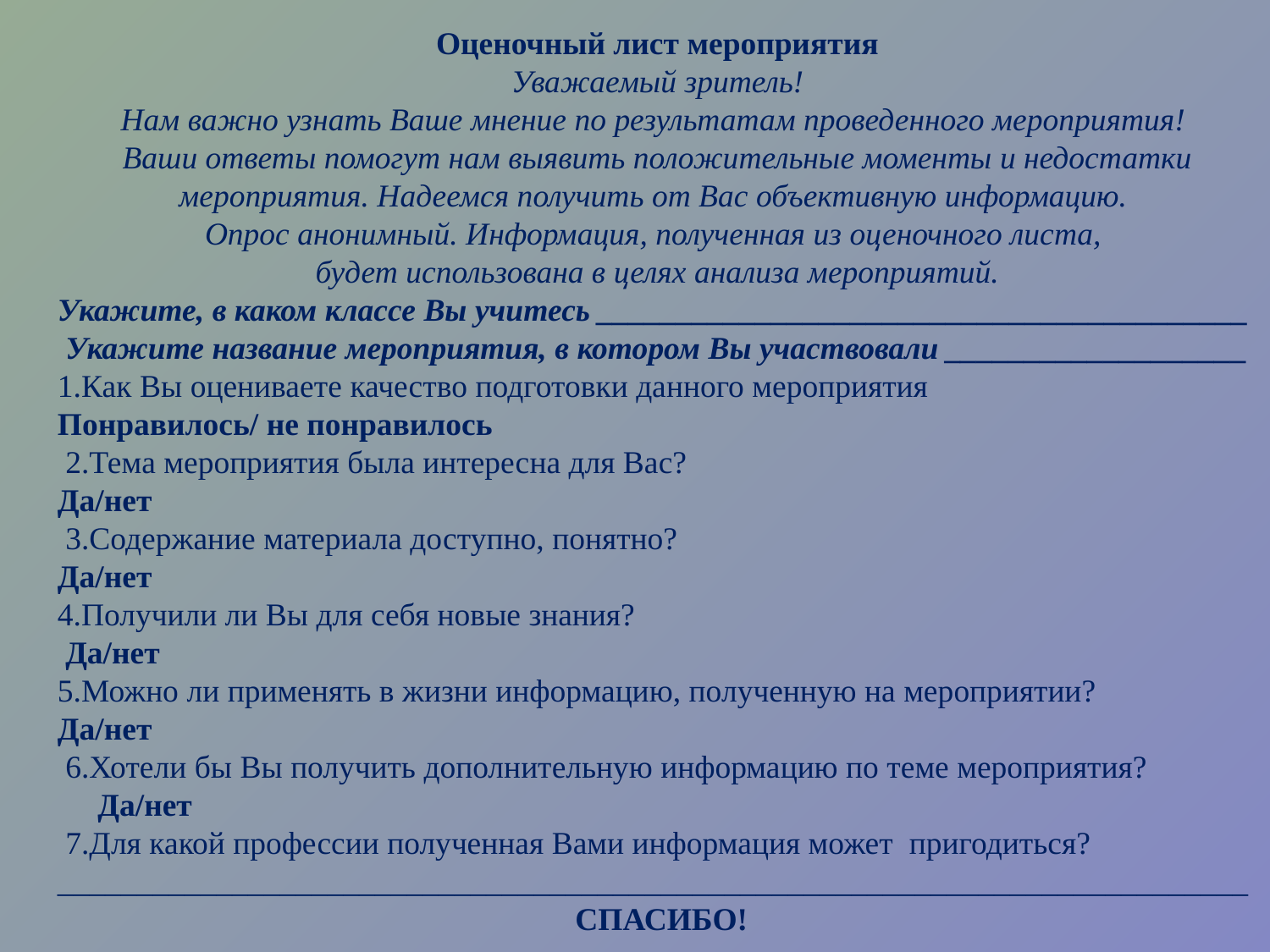

Оценочный лист мероприятия
Уважаемый зритель!
Нам важно узнать Ваше мнение по результатам проведенного мероприятия!
Ваши ответы помогут нам выявить положительные моменты и недостатки мероприятия. Надеемся получить от Вас объективную информацию.
Опрос анонимный. Информация, полученная из оценочного листа,
будет использована в целях анализа мероприятий.
Укажите, в каком классе Вы учитесь _________________________________________
 Укажите название мероприятия, в котором Вы участвовали ___________________
1.Как Вы оцениваете качество подготовки данного мероприятия
Понравилось/ не понравилось
 2.Тема мероприятия была интересна для Вас?
Да/нет
 3.Содержание материала доступно, понятно?
Да/нет
4.Получили ли Вы для себя новые знания?
 Да/нет
5.Можно ли применять в жизни информацию, полученную на мероприятии?          Да/нет
 6.Хотели бы Вы получить дополнительную информацию по теме мероприятия?                   Да/нет
 7.Для какой профессии полученная Вами информация может  пригодиться?
___________________________________________________________________________
 СПАСИБО!